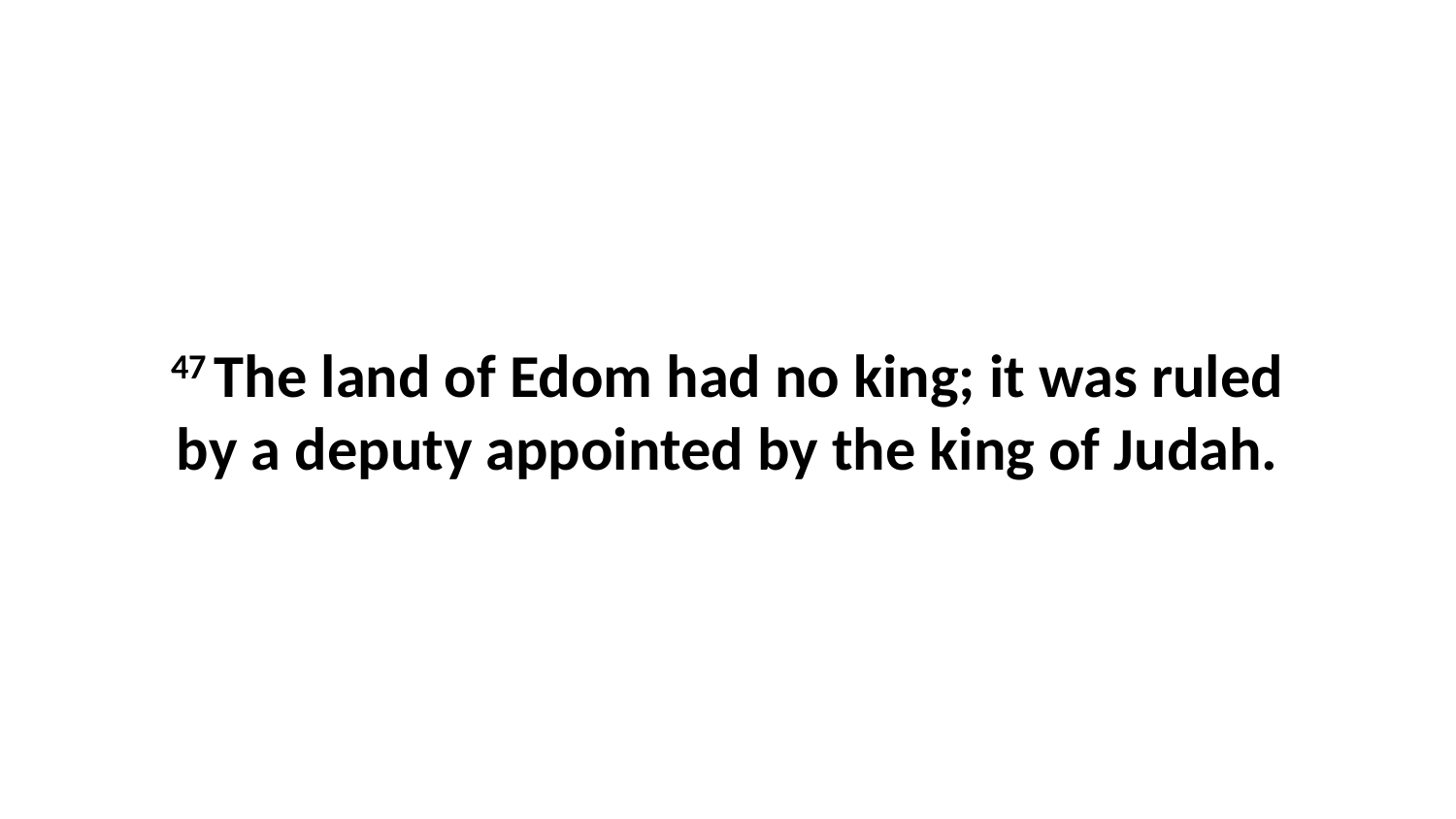

47 The land of Edom had no king; it was ruled by a deputy appointed by the king of Judah.